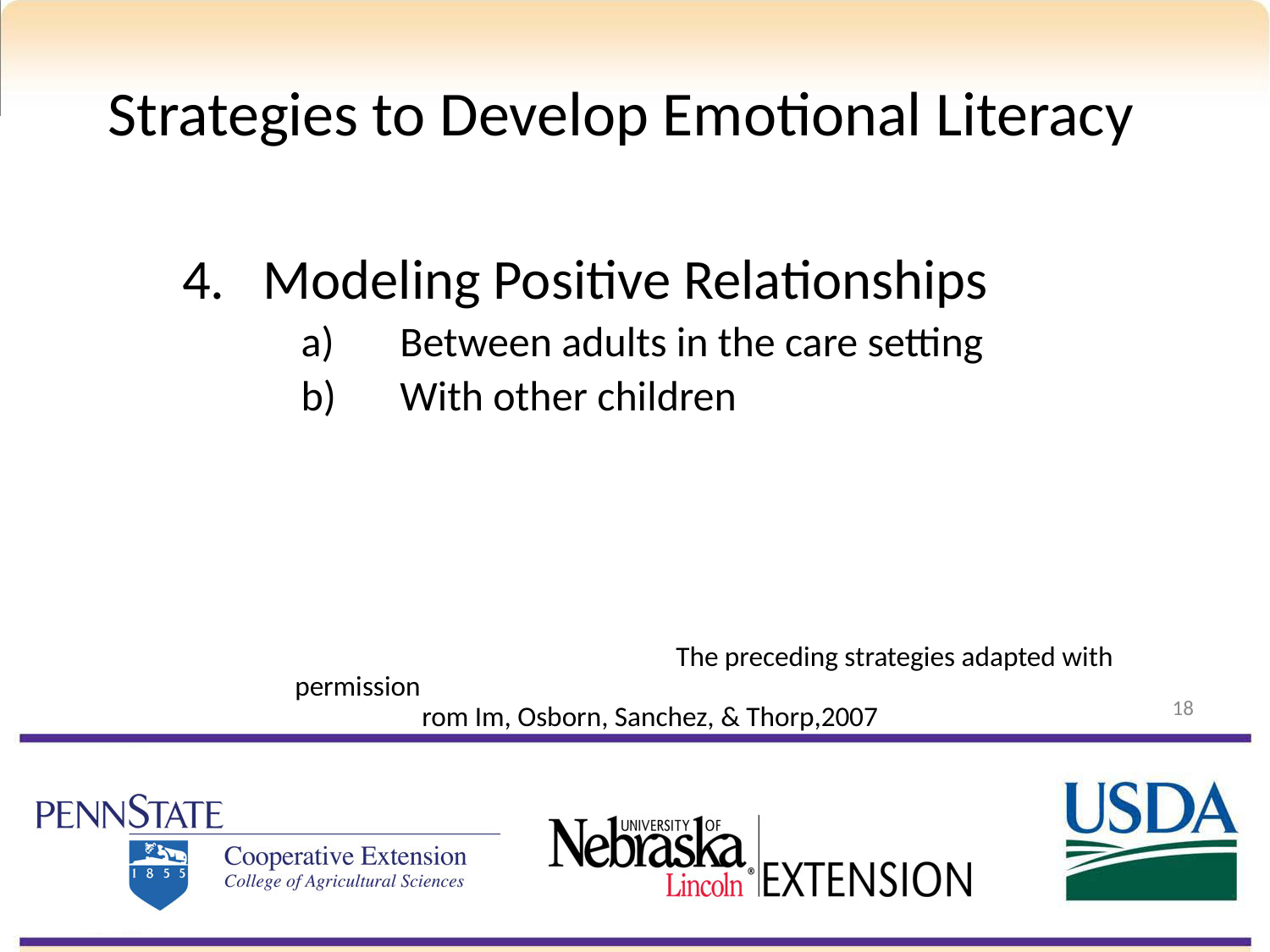

# Strategies to Develop Emotional Literacy

4.   Modeling Positive Relationships
Between adults in the care setting
With other children

				The preceding strategies adapted with permission                                                               			rom Im, Osborn, Sanchez, & Thorp,2007

18